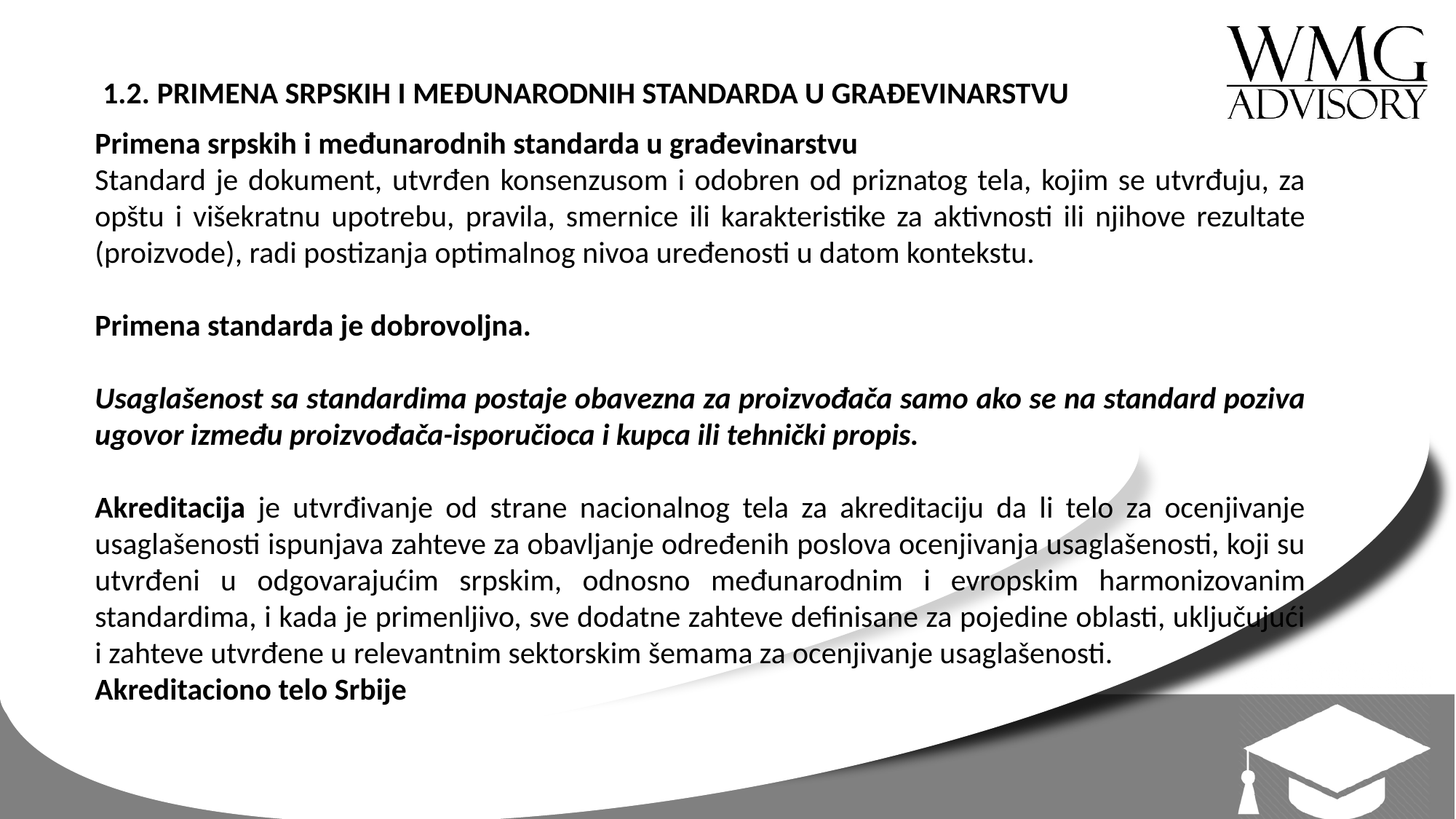

1.2. PRIMENA SRPSKIH I MEĐUNARODNIH STANDARDA U GRAĐEVINARSTVU
Primena srpskih i međunarodnih standarda u građevinarstvu
Standard je dokument, utvrđen konsenzusom i odobren od priznatog tela, kojim se utvrđuju, za opštu i višekratnu upotrebu, pravila, smernice ili karakteristike za aktivnosti ili njihove rezultate (proizvode), radi postizanja optimalnog nivoa uređenosti u datom kontekstu.

Primena standarda je dobrovoljna.

Usaglašenost sa standardima postaje obavezna za proizvođača samo ako se na standard poziva ugovor između proizvođača-isporučioca i kupca ili tehnički propis.

Akreditacija je utvrđivanje od strane nacionalnog tela za akreditaciju da li telo za ocenjivanje usaglašenosti ispunjava zahteve za obavljanje određenih poslova ocenjivanja usaglašenosti, koji su utvrđeni u odgovarajućim srpskim, odnosno međunarodnim i evropskim harmonizovanim standardima, i kada je primenljivo, sve dodatne zahteve definisane za pojedine oblasti, uključujući i zahteve utvrđene u relevantnim sektorskim šemama za ocenjivanje usaglašenosti.
Akreditaciono telo Srbije